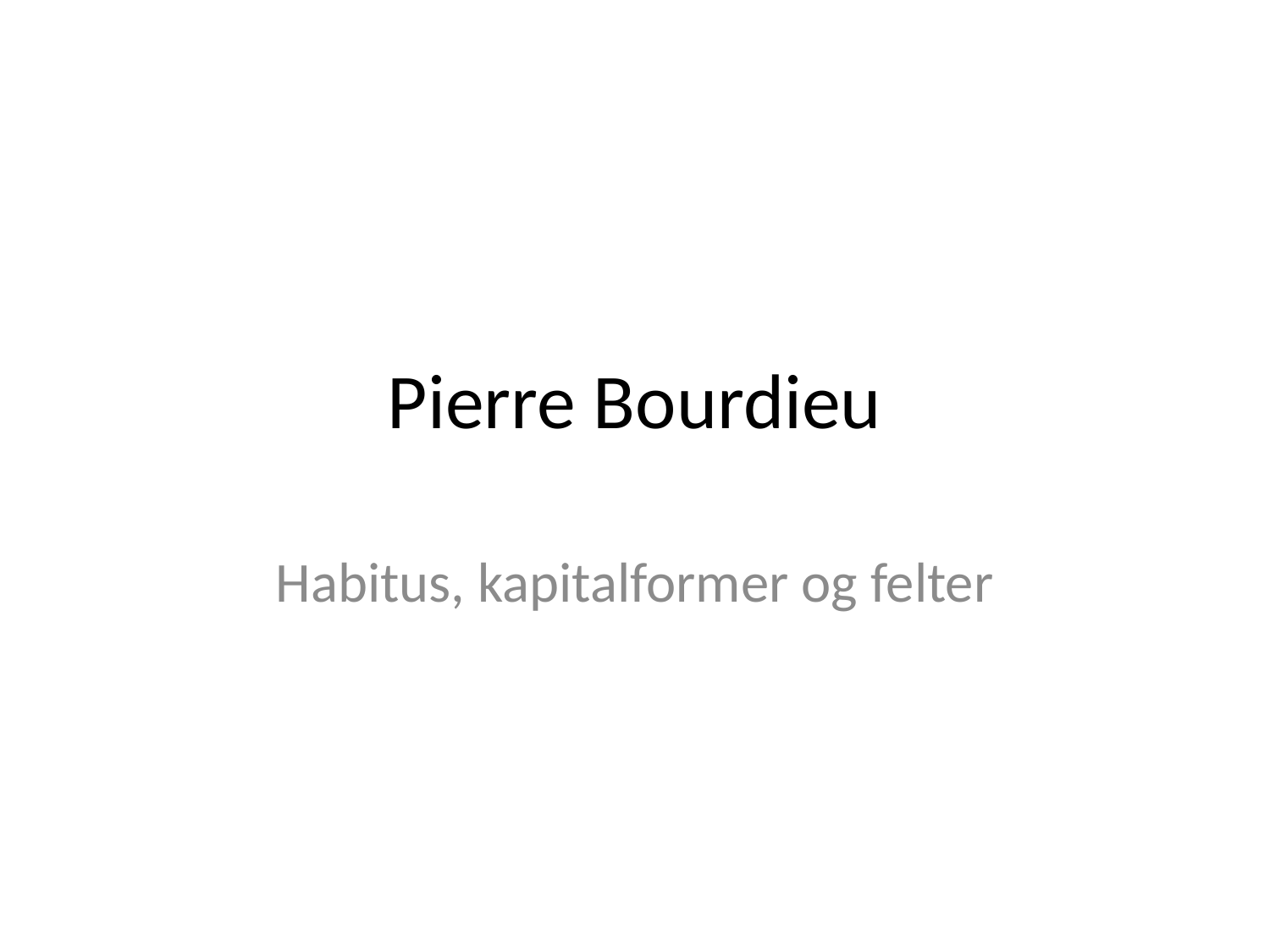

# Pierre Bourdieu
Habitus, kapitalformer og felter